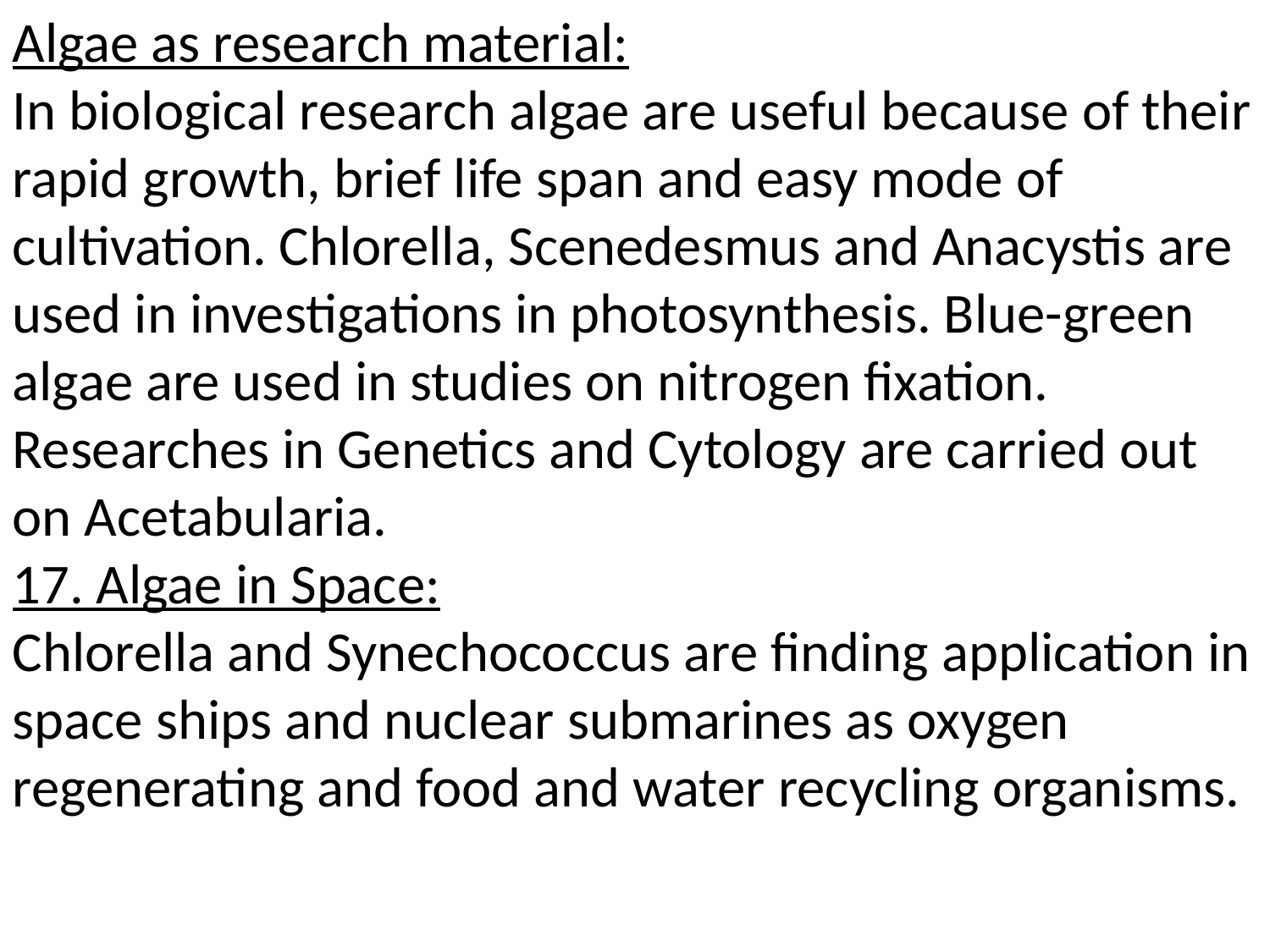

Algae as research material:
In biological research algae are useful because of their rapid growth, brief life span and easy mode of cultivation. Chlorella, Scenedesmus and Anacystis are used in investigations in photosynthesis. Blue-green algae are used in studies on nitrogen fixation. Researches in Genetics and Cytology are carried out on Acetabularia.
17. Algae in Space:
Chlorella and Synechococcus are finding application in space ships and nuclear submarines as oxygen regenerating and food and water recycling organisms.